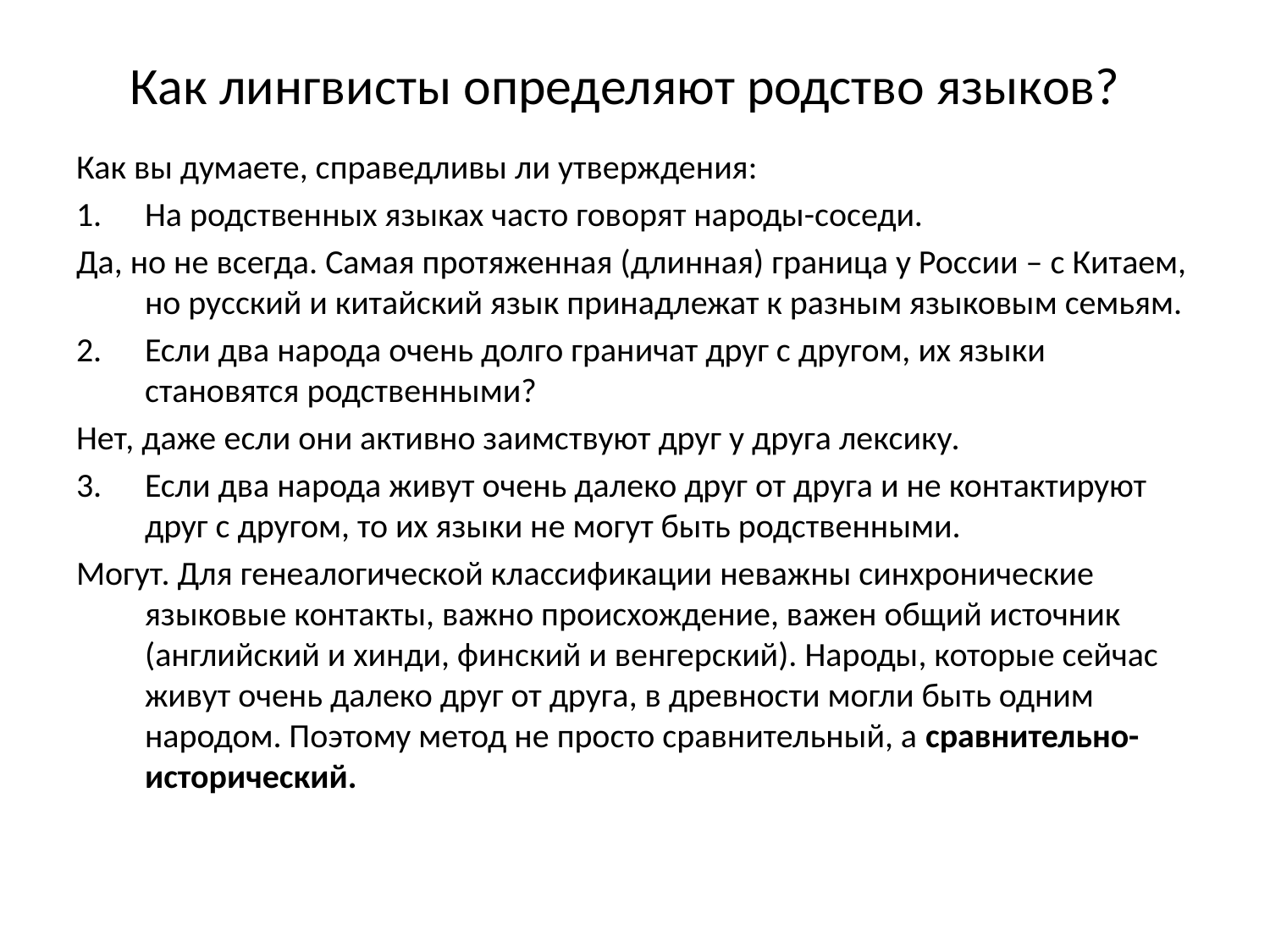

# Как лингвисты определяют родство языков?
Как вы думаете, справедливы ли утверждения:
На родственных языках часто говорят народы-соседи.
Да, но не всегда. Самая протяженная (длинная) граница у России – с Китаем, но русский и китайский язык принадлежат к разным языковым семьям.
Если два народа очень долго граничат друг с другом, их языки становятся родственными?
Нет, даже если они активно заимствуют друг у друга лексику.
Если два народа живут очень далеко друг от друга и не контактируют друг с другом, то их языки не могут быть родственными.
Могут. Для генеалогической классификации неважны синхронические языковые контакты, важно происхождение, важен общий источник (английский и хинди, финский и венгерский). Народы, которые сейчас живут очень далеко друг от друга, в древности могли быть одним народом. Поэтому метод не просто сравнительный, а сравнительно-исторический.